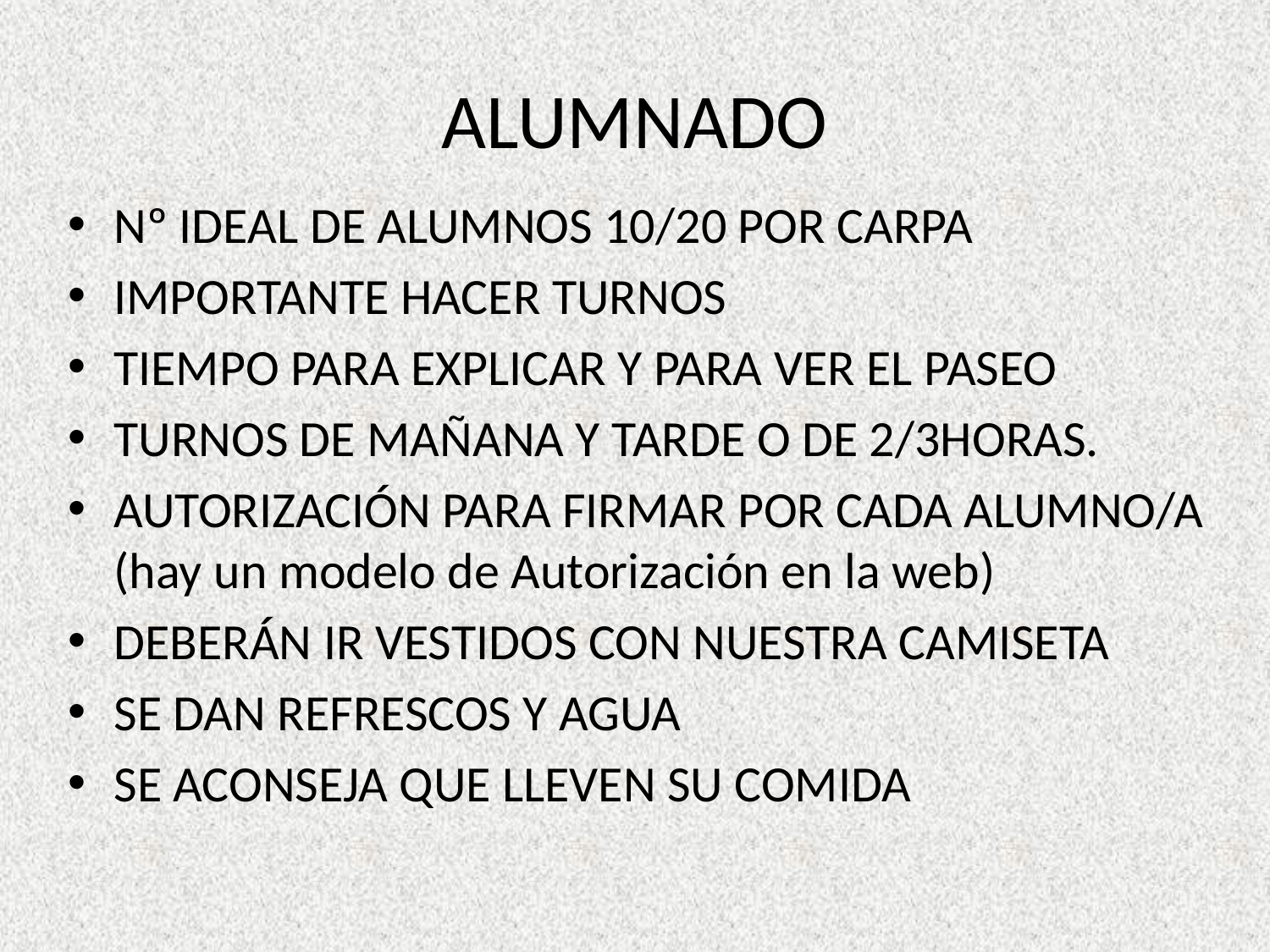

# ALUMNADO
Nº IDEAL DE ALUMNOS 10/20 POR CARPA
IMPORTANTE HACER TURNOS
TIEMPO PARA EXPLICAR Y PARA VER EL PASEO
TURNOS DE MAÑANA Y TARDE O DE 2/3HORAS.
AUTORIZACIÓN PARA FIRMAR POR CADA ALUMNO/A (hay un modelo de Autorización en la web)
DEBERÁN IR VESTIDOS CON NUESTRA CAMISETA
SE DAN REFRESCOS Y AGUA
SE ACONSEJA QUE LLEVEN SU COMIDA